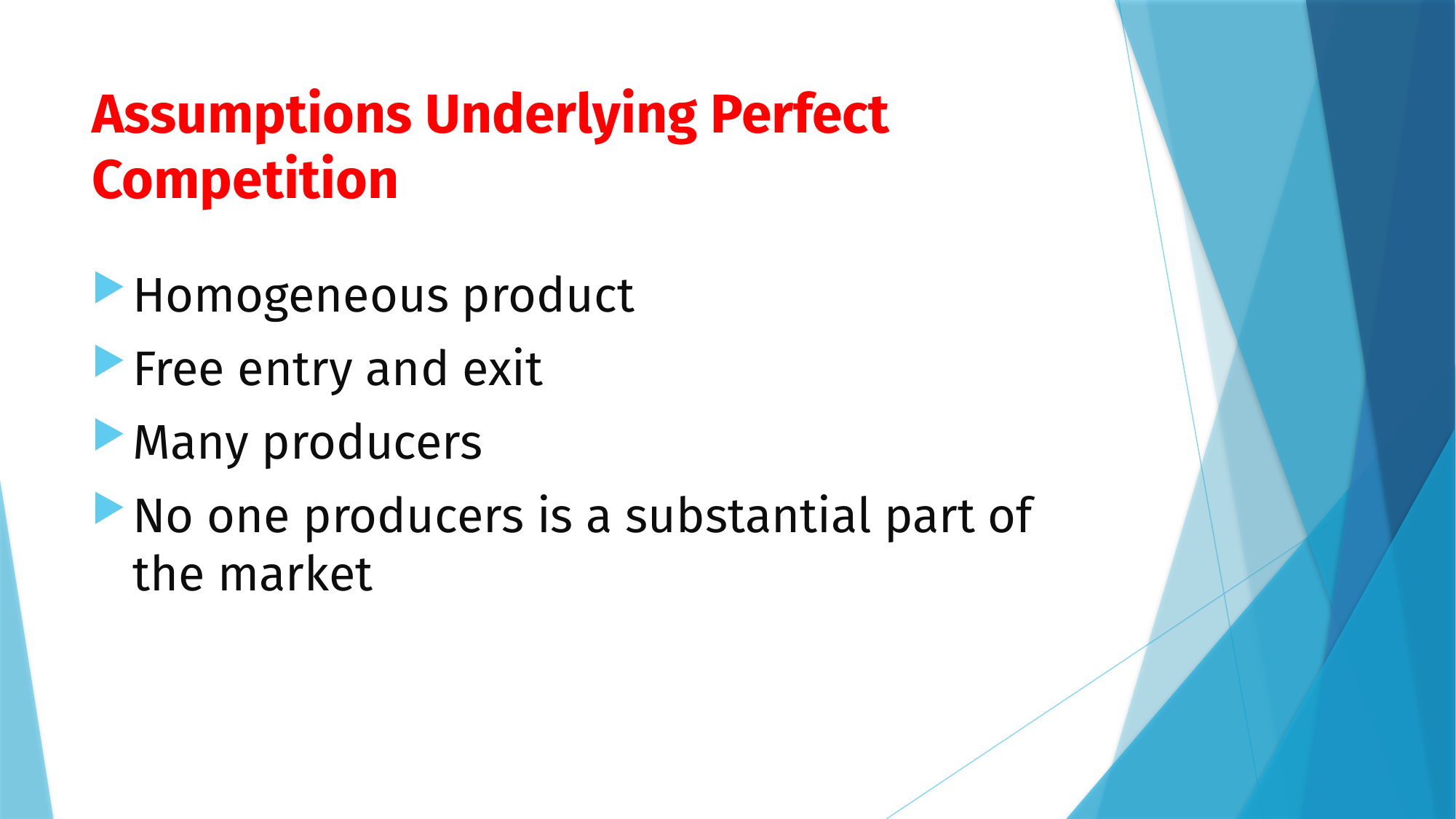

# Assumptions Underlying Perfect Competition
Homogeneous product
Free entry and exit
Many producers
No one producers is a substantial part of the market